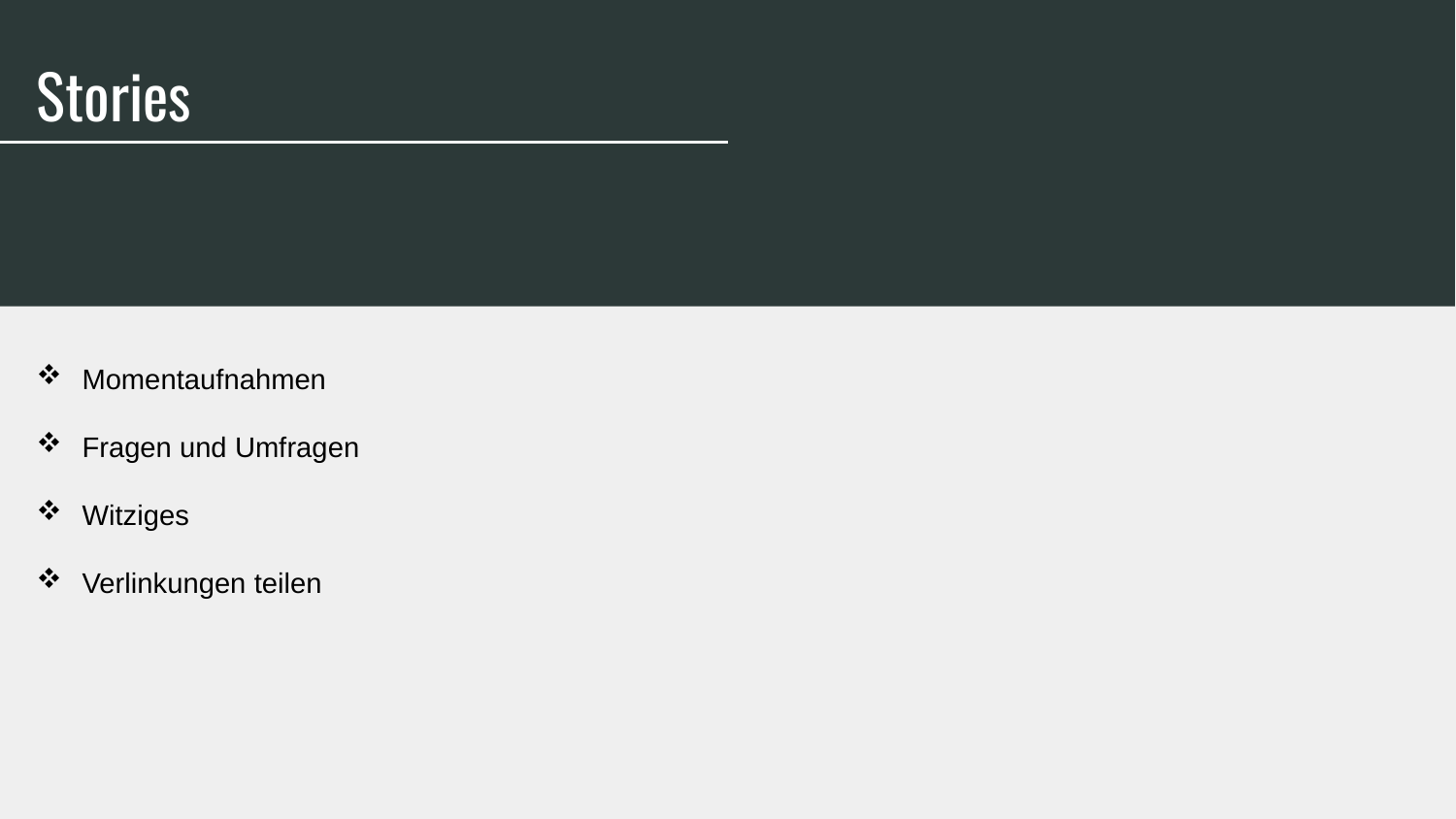

Stories
Momentaufnahmen

Fragen und Umfragen

Witziges

Verlinkungen teilen